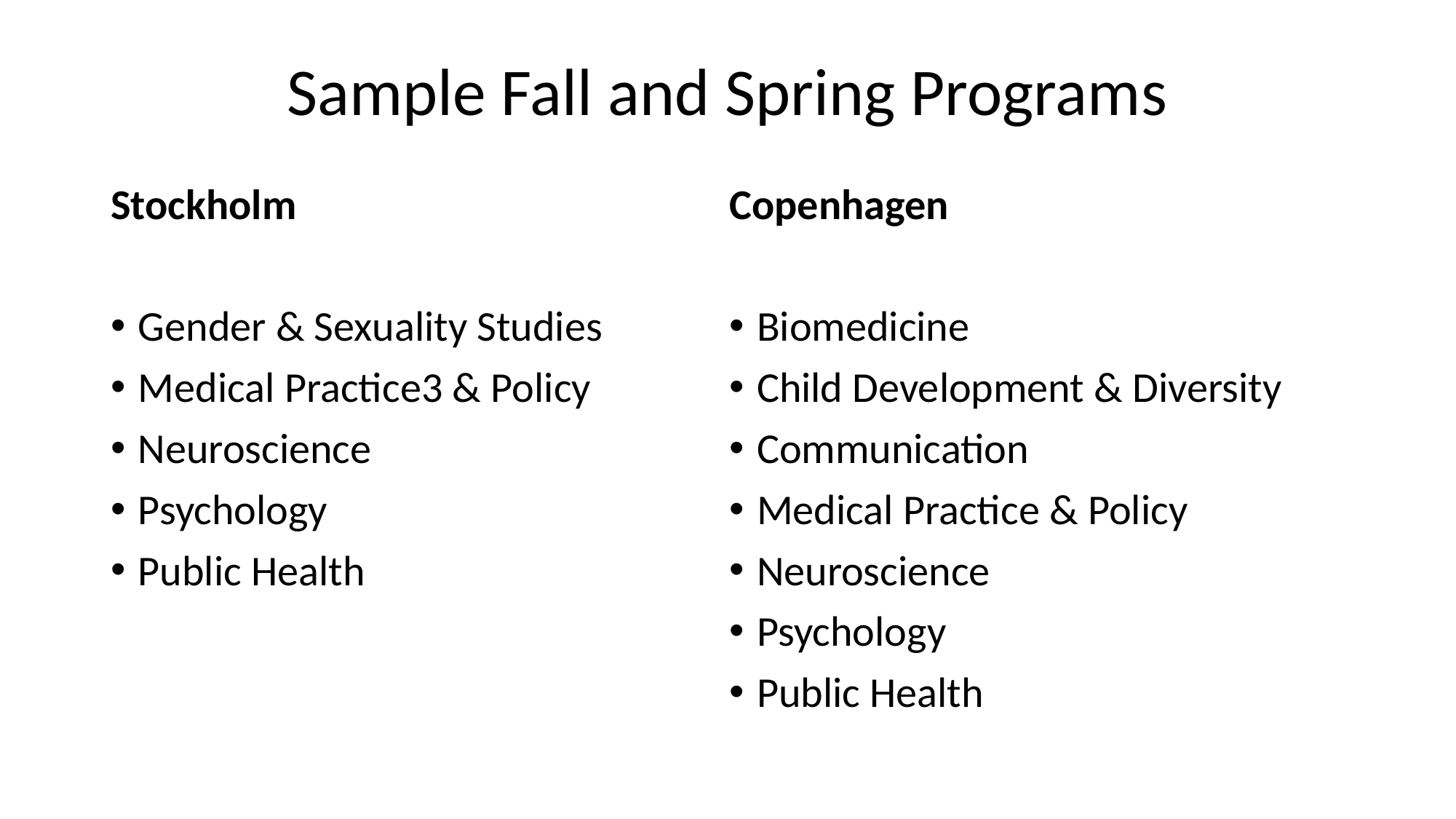

# Sample Fall and Spring Programs
Stockholm

Gender & Sexuality Studies
Medical Practice3 & Policy
Neuroscience
Psychology
Public Health
Copenhagen

Biomedicine
Child Development & Diversity
Communication
Medical Practice & Policy
Neuroscience
Psychology
Public Health